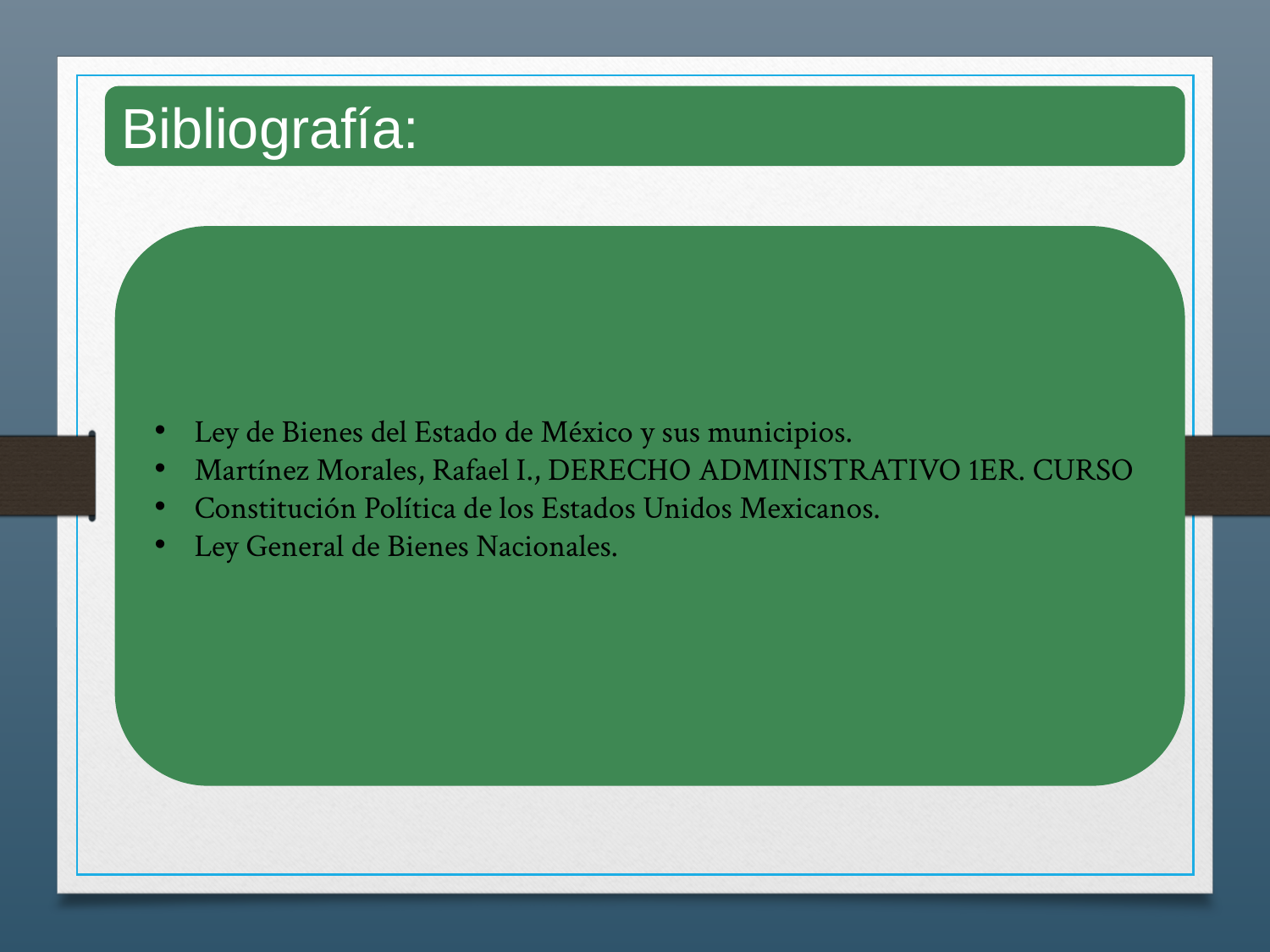

Bibliografía:
Ley de Bienes del Estado de México y sus municipios.
Martínez Morales, Rafael I., DERECHO ADMINISTRATIVO 1ER. CURSO
Constitución Política de los Estados Unidos Mexicanos.
Ley General de Bienes Nacionales.